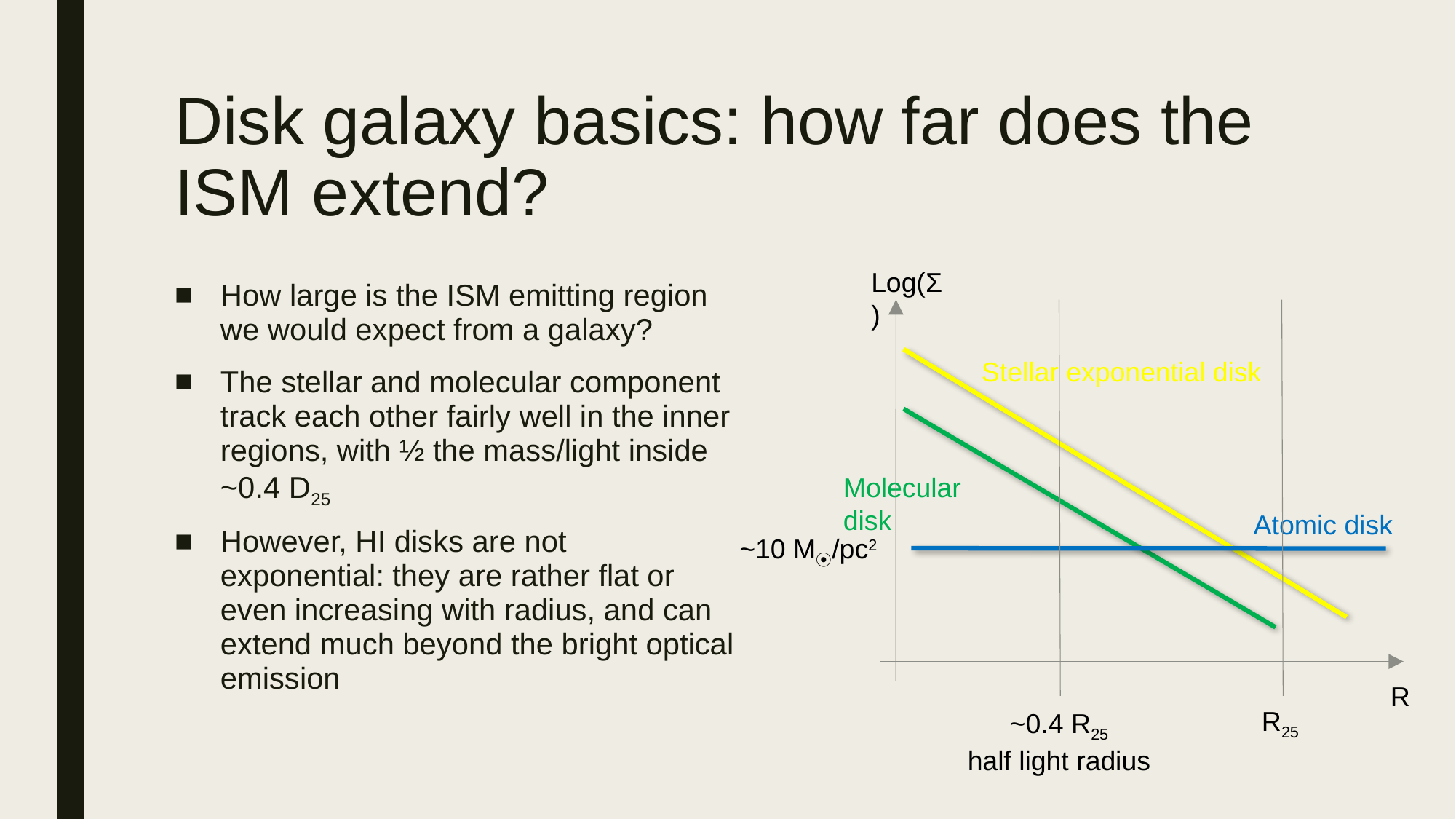

# Disk galaxy basics: how far does the ISM extend?
Log(Σ)
How large is the ISM emitting region we would expect from a galaxy?
The stellar and molecular component track each other fairly well in the inner regions, with ½ the mass/light inside ~0.4 D25
However, HI disks are not exponential: they are rather flat or even increasing with radius, and can extend much beyond the bright optical emission
Stellar exponential disk
Molecular disk
Atomic disk
~10 M⦿/pc2
R
R25
~0.4 R25
half light radius